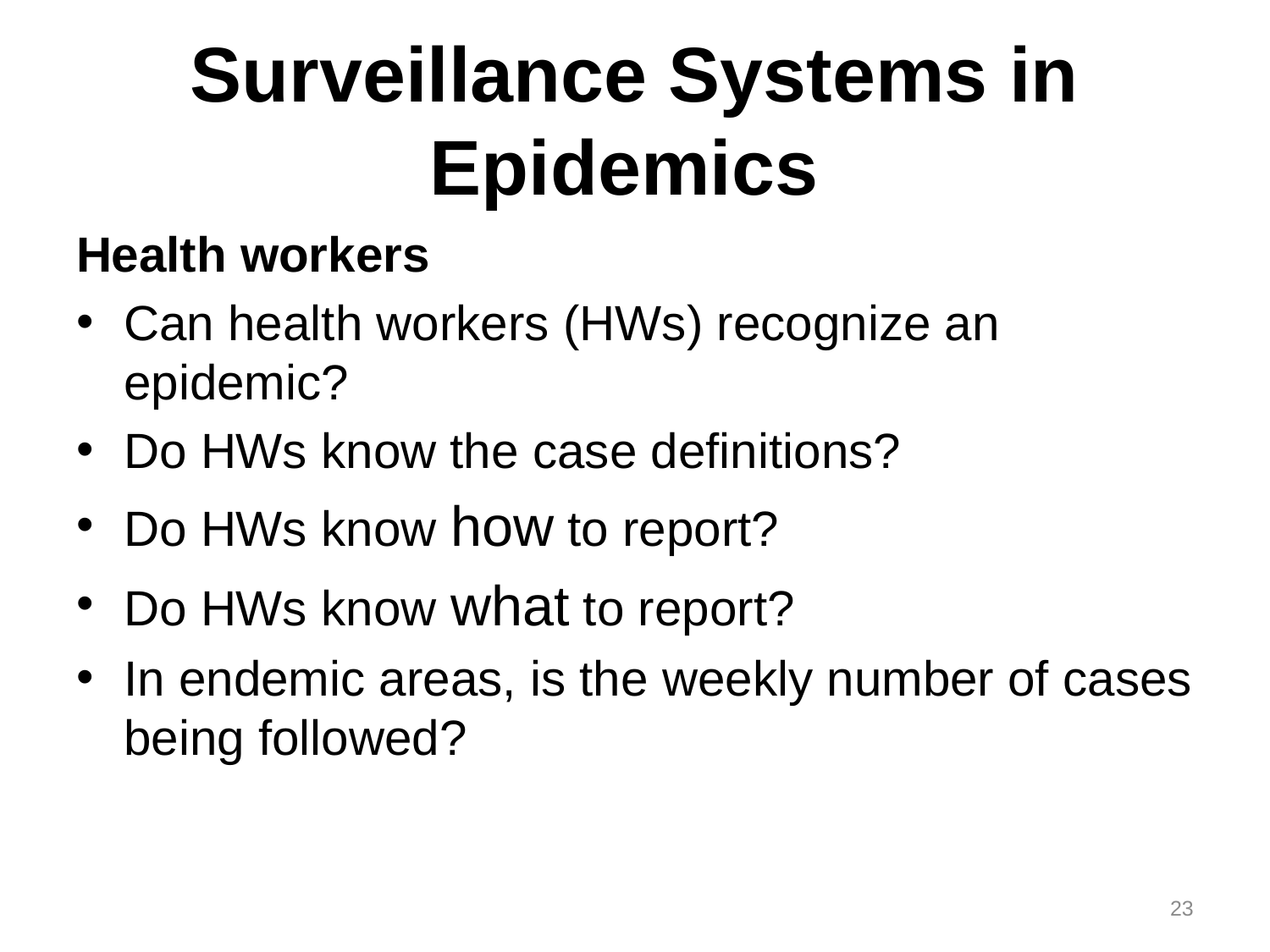

# Surveillance Systems in Epidemics
Health workers
Can health workers (HWs) recognize an epidemic?
Do HWs know the case definitions?
Do HWs know how to report?
Do HWs know what to report?
In endemic areas, is the weekly number of cases being followed?
23